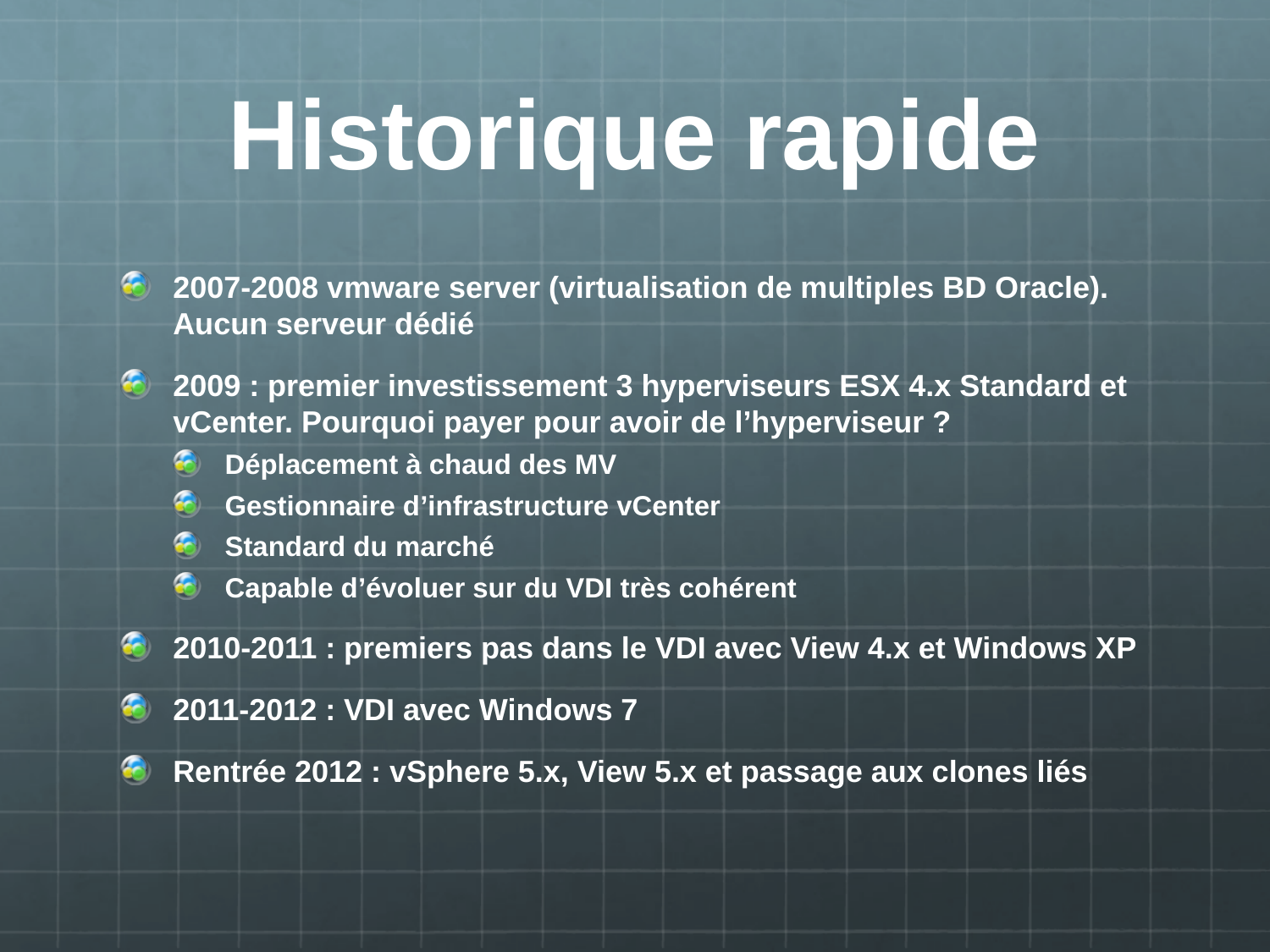

# Historique rapide
2007-2008 vmware server (virtualisation de multiples BD Oracle). Aucun serveur dédié
2009 : premier investissement 3 hyperviseurs ESX 4.x Standard et vCenter. Pourquoi payer pour avoir de l’hyperviseur ?
Déplacement à chaud des MV
Gestionnaire d’infrastructure vCenter
Standard du marché
Capable d’évoluer sur du VDI très cohérent
2010-2011 : premiers pas dans le VDI avec View 4.x et Windows XP
2011-2012 : VDI avec Windows 7
Rentrée 2012 : vSphere 5.x, View 5.x et passage aux clones liés